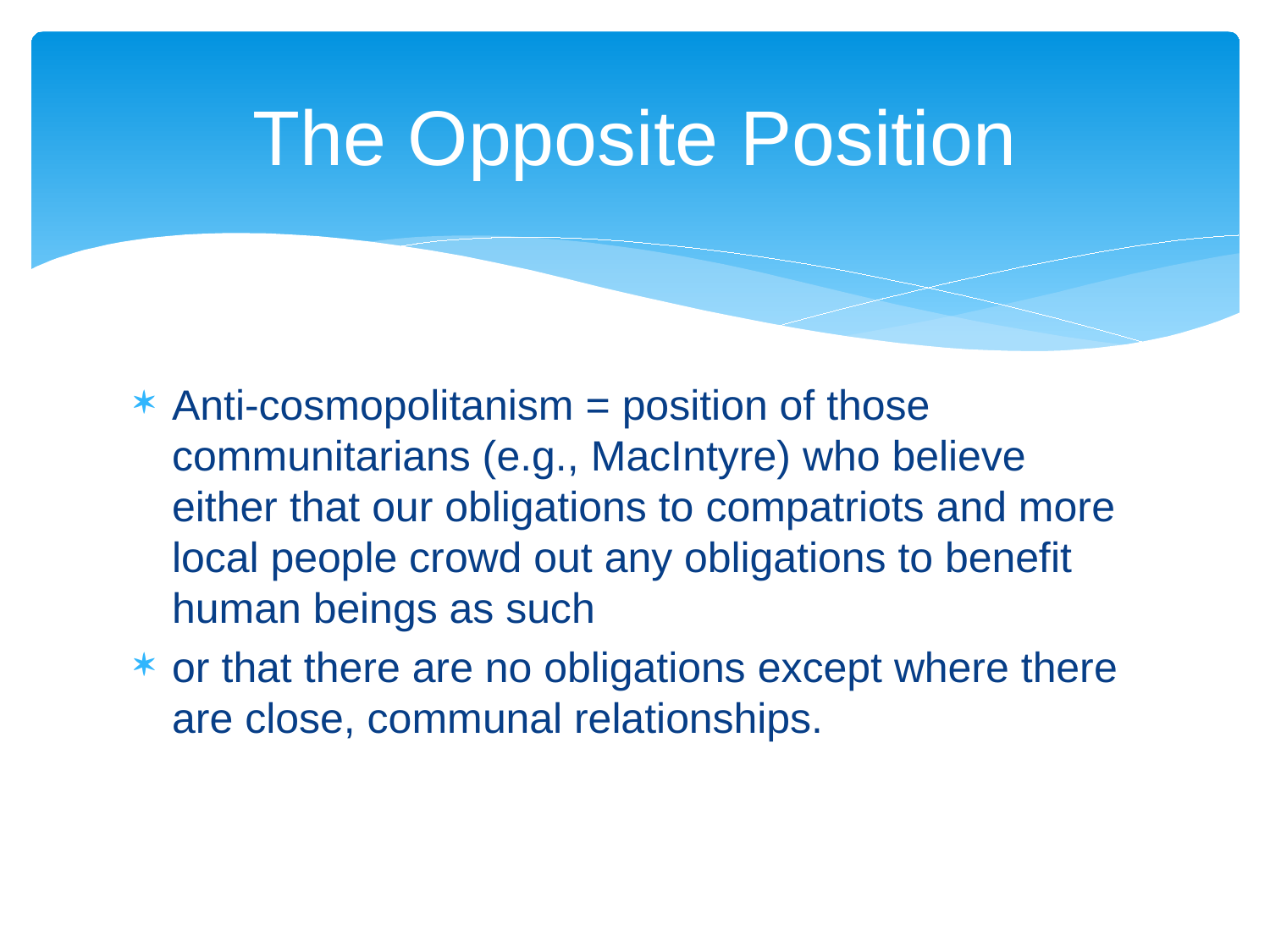

# The Opposite Position
Anti-cosmopolitanism = position of those communitarians (e.g., MacIntyre) who believe either that our obligations to compatriots and more local people crowd out any obligations to benefit human beings as such
or that there are no obligations except where there are close, communal relationships.